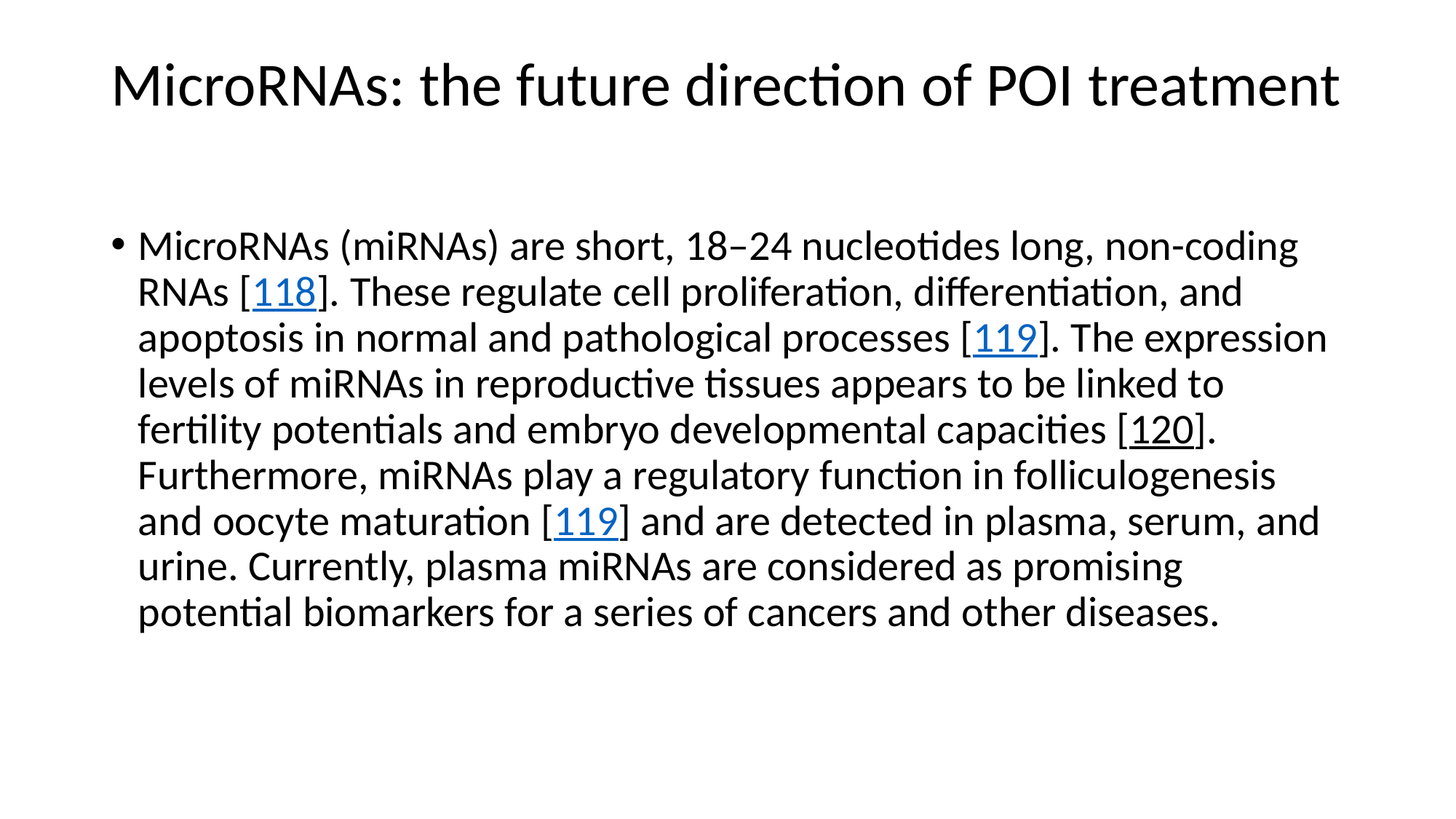

# MicroRNAs: the future direction of POI treatment
MicroRNAs (miRNAs) are short, 18–24 nucleotides long, non-coding RNAs [118]. These regulate cell proliferation, differentiation, and apoptosis in normal and pathological processes [119]. The expression levels of miRNAs in reproductive tissues appears to be linked to fertility potentials and embryo developmental capacities [120]. Furthermore, miRNAs play a regulatory function in folliculogenesis and oocyte maturation [119] and are detected in plasma, serum, and urine. Currently, plasma miRNAs are considered as promising potential biomarkers for a series of cancers and other diseases.